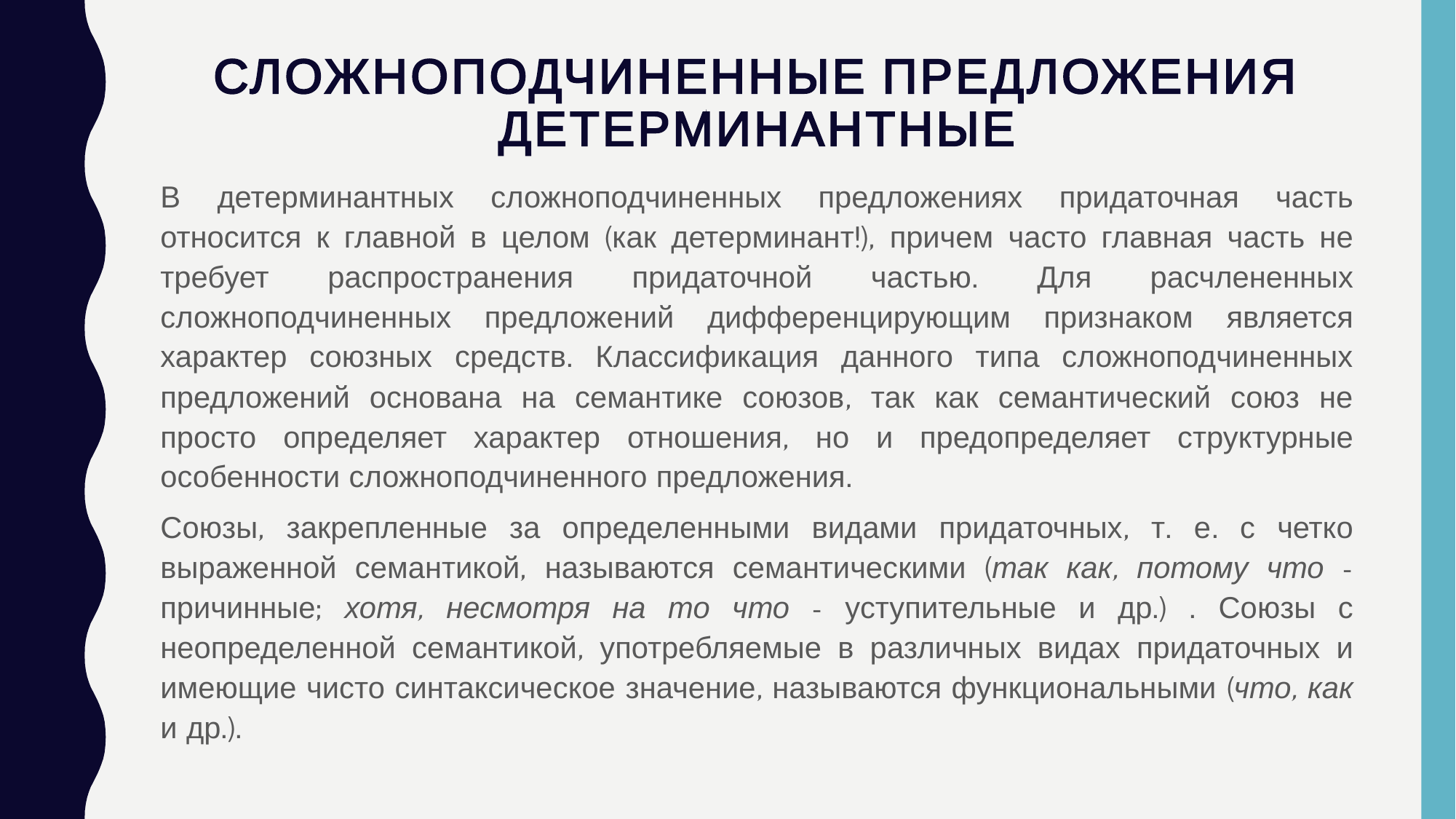

# Сложноподчиненные предложения детерминантные
В детерминантных сложноподчиненных предложениях придаточная часть относится к главной в целом (как детерминант!), причем часто главная часть не требует распространения придаточной частью. Для расчлененных сложноподчиненных предложений дифференцирующим признаком является характер союзных средств. Классификация данного типа сложноподчиненных предложений основана на семантике союзов, так как семантический союз не просто определяет характер отношения, но и предопределяет структурные особенности сложноподчиненного предложения.
Союзы, закрепленные за определенными видами придаточных, т. е. с четко выраженной семантикой, называются семантическими (так как, потому что - причинные; хотя, несмотря на то что - уступительные и др.) . Союзы с неопределенной семантикой, употребляемые в различных видах придаточных и имеющие чисто синтаксическое значение, называются функциональными (что, как и др.).